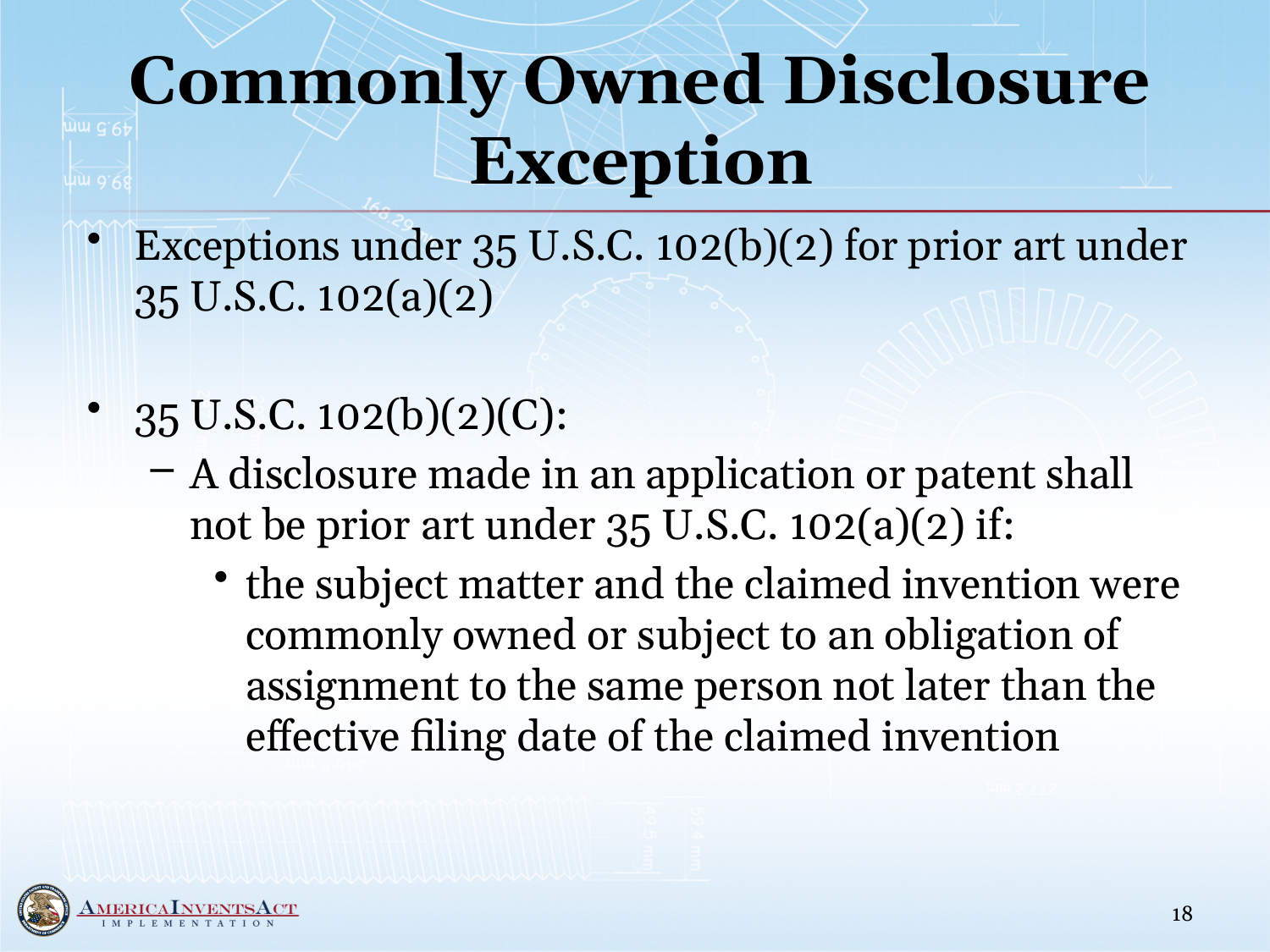

# Commonly Owned Disclosure Exception
Exceptions under 35 U.S.C. 102(b)(2) for prior art under 35 U.S.C. 102(a)(2)

35 U.S.C. 102(b)(2)(C):
A disclosure made in an application or patent shall not be prior art under 35 U.S.C. 102(a)(2) if:
the subject matter and the claimed invention were commonly owned or subject to an obligation of assignment to the same person not later than the effective filing date of the claimed invention
18